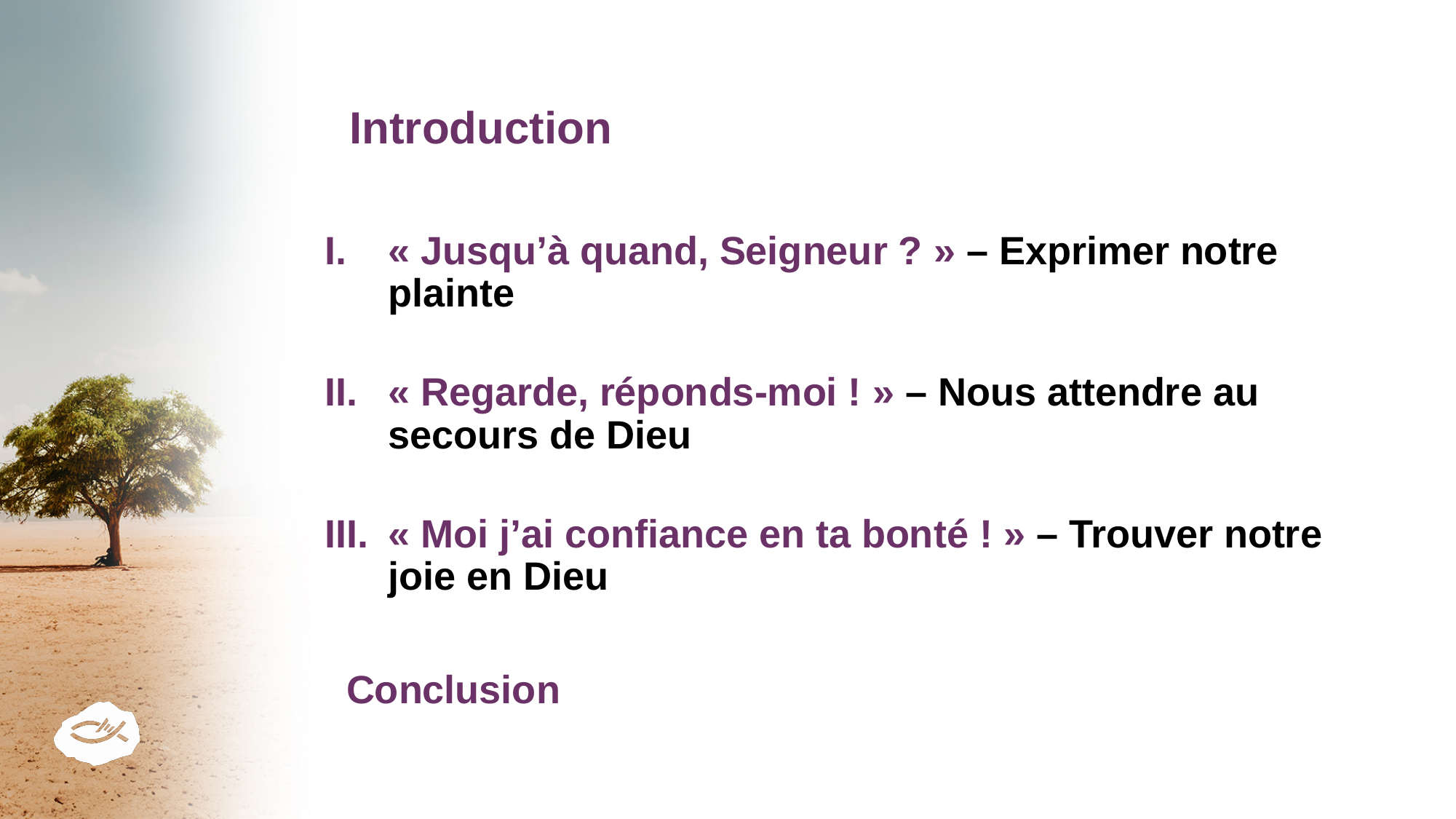

Introduction

« Jusqu’à quand, Seigneur ? » – Exprimer notre plainte
« Regarde, réponds-moi ! » – Nous attendre au secours de Dieu
« Moi j’ai confiance en ta bonté ! » – Trouver notre joie en Dieu

  Conclusion